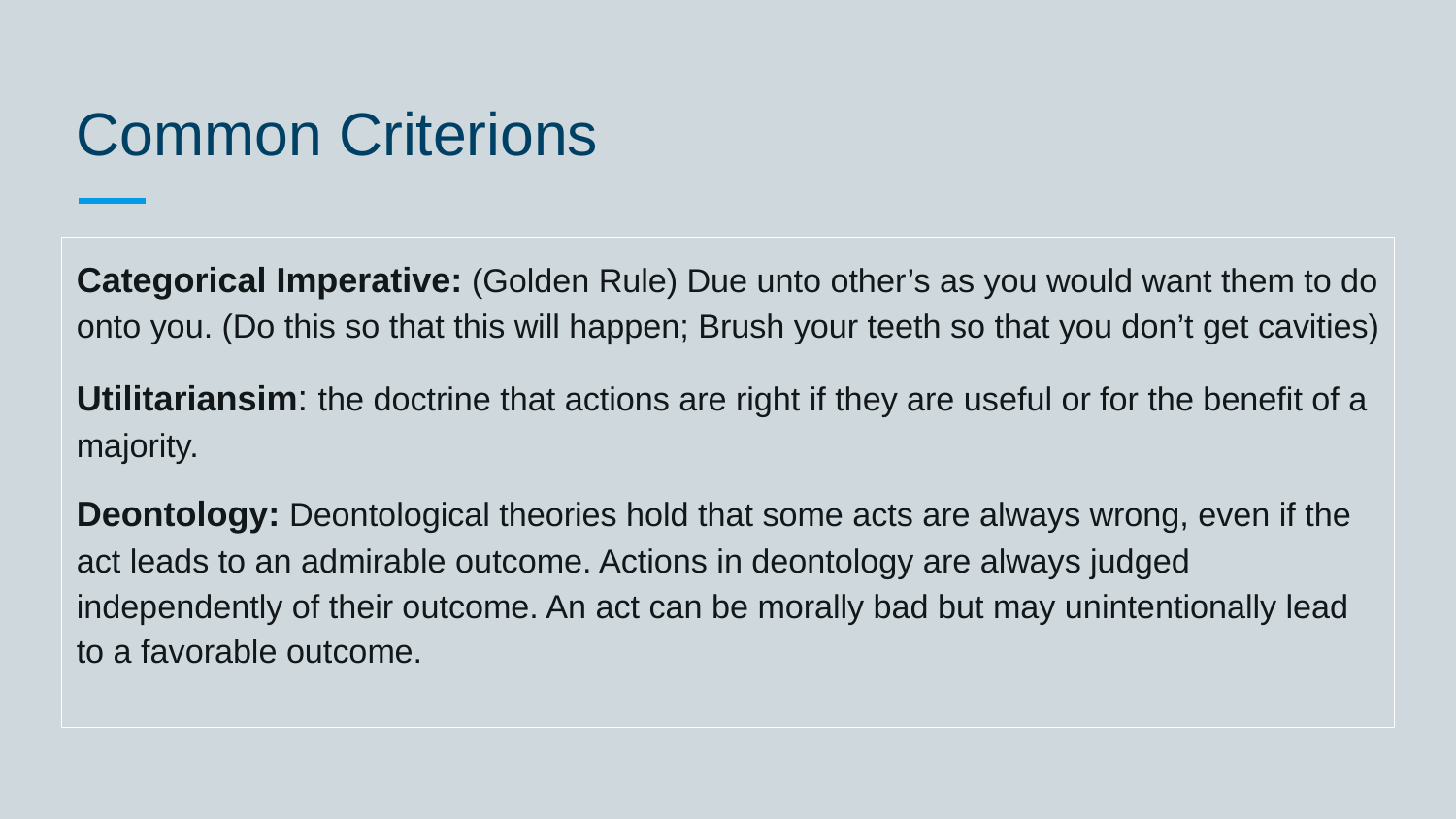

# Common Criterions
Categorical Imperative: (Golden Rule) Due unto other’s as you would want them to do onto you. (Do this so that this will happen; Brush your teeth so that you don’t get cavities)
Utilitariansim: the doctrine that actions are right if they are useful or for the benefit of a majority.
Deontology: Deontological theories hold that some acts are always wrong, even if the act leads to an admirable outcome. Actions in deontology are always judged independently of their outcome. An act can be morally bad but may unintentionally lead to a favorable outcome.